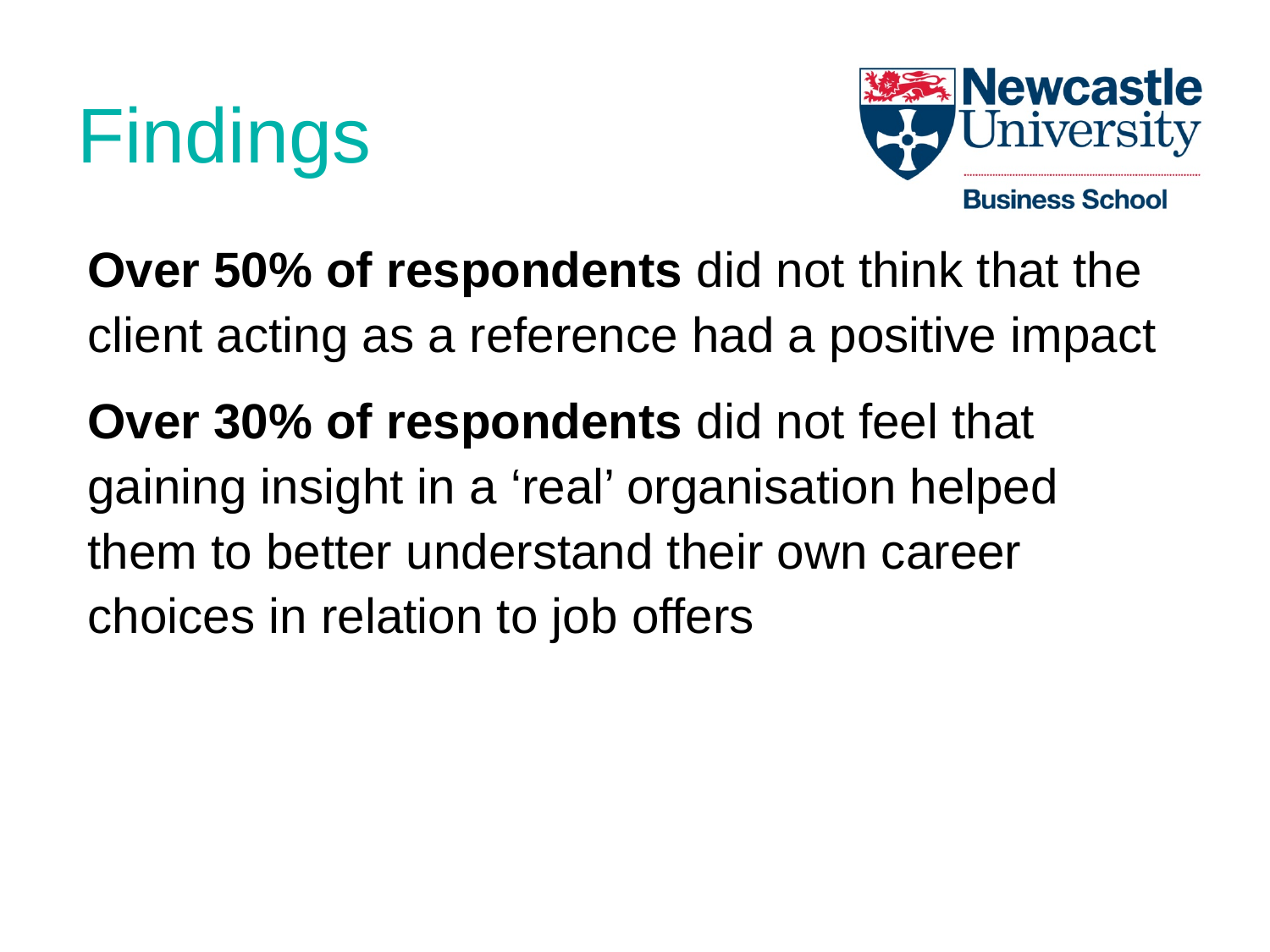

# Findings
Over 50% of respondents did not think that the client acting as a reference had a positive impact
Over 30% of respondents did not feel that gaining insight in a ‘real’ organisation helped them to better understand their own career choices in relation to job offers